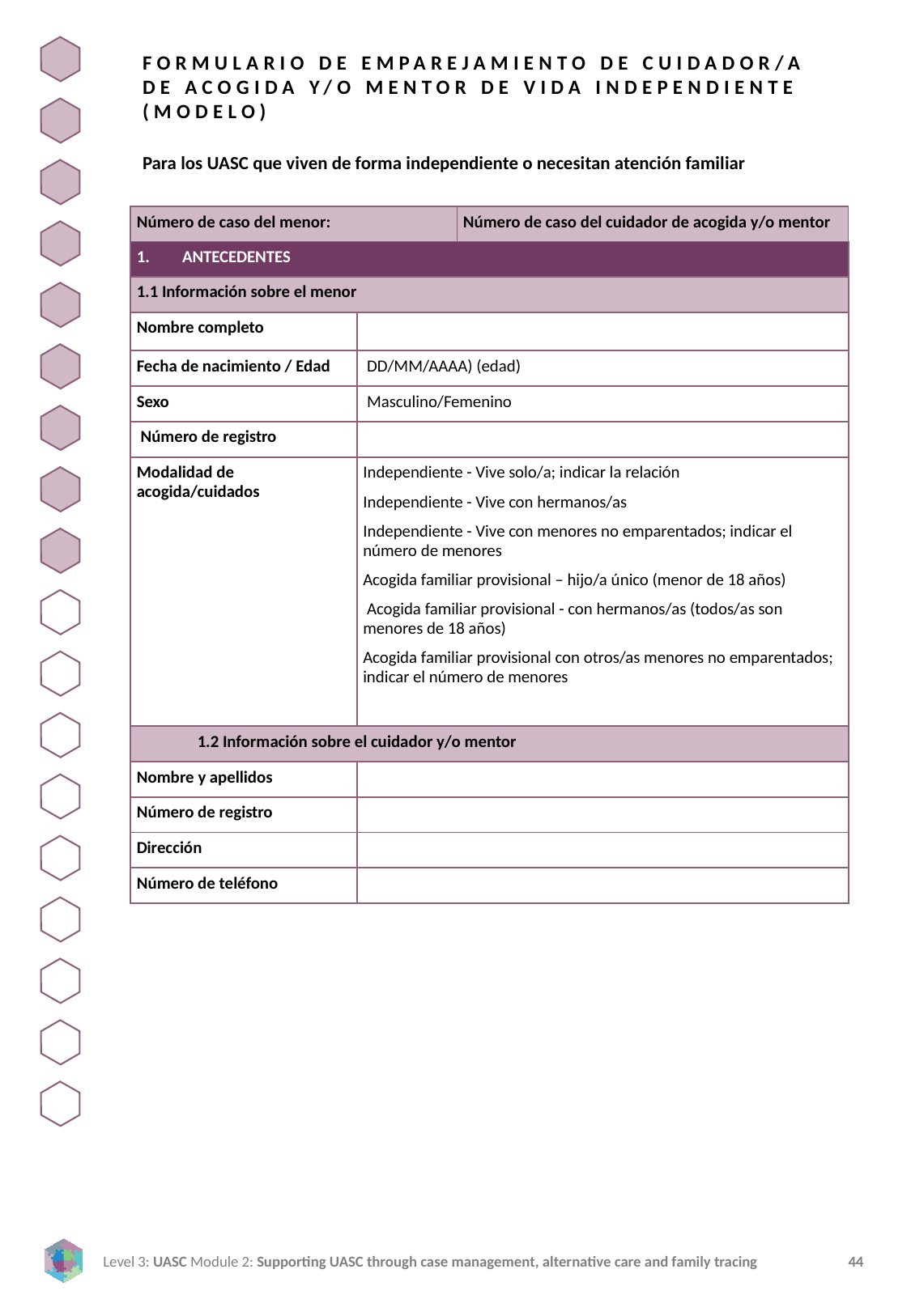

FORMULARIO DE EMPAREJAMIENTO DE CUIDADOR/A DE ACOGIDA Y/O MENTOR DE VIDA INDEPENDIENTE (MODELO)

Para los UASC que viven de forma independiente o necesitan atención familiar

| Número de caso del menor: | Número de caso del cuidador de acogida y/o mentor |
| --- | --- |

| ANTECEDENTES |
| --- |
| 1.1 Información sobre el menor |  |
| --- | --- |
| Nombre completo |  |
| Fecha de nacimiento / Edad | DD/MM/AAAA) (edad) |
| Sexo | Masculino/Femenino |
| Número de registro |  |
| Modalidad de acogida/cuidados | Independiente - Vive solo/a; indicar la relación Independiente - Vive con hermanos/as Independiente - Vive con menores no emparentados; indicar el número de menores Acogida familiar provisional – hijo/a único (menor de 18 años) Acogida familiar provisional - con hermanos/as (todos/as son menores de 18 años) Acogida familiar provisional con otros/as menores no emparentados; indicar el número de menores |

| 1.2 Información sobre el cuidador y/o mentor |  |
| --- | --- |
| Nombre y apellidos |  |
| Número de registro |  |
| Dirección |  |
| Número de teléfono |  |